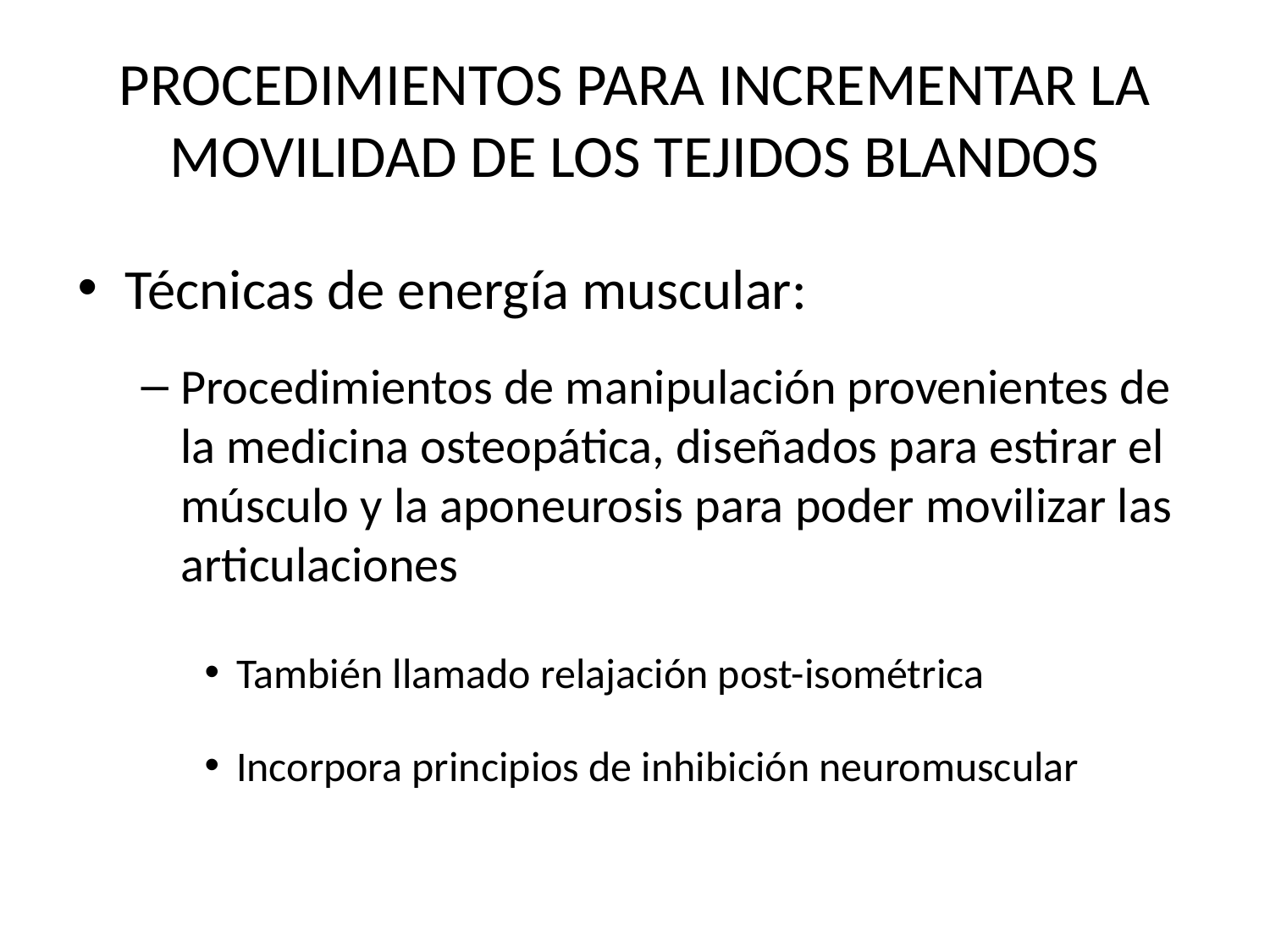

# PROCEDIMIENTOS PARA INCREMENTAR LA MOVILIDAD DE LOS TEJIDOS BLANDOS
Técnicas de energía muscular:

Procedimientos de manipulación provenientes de la medicina osteopática, diseñados para estirar el músculo y la aponeurosis para poder movilizar las articulaciones

También llamado relajación post-isométrica

Incorpora principios de inhibición neuromuscular